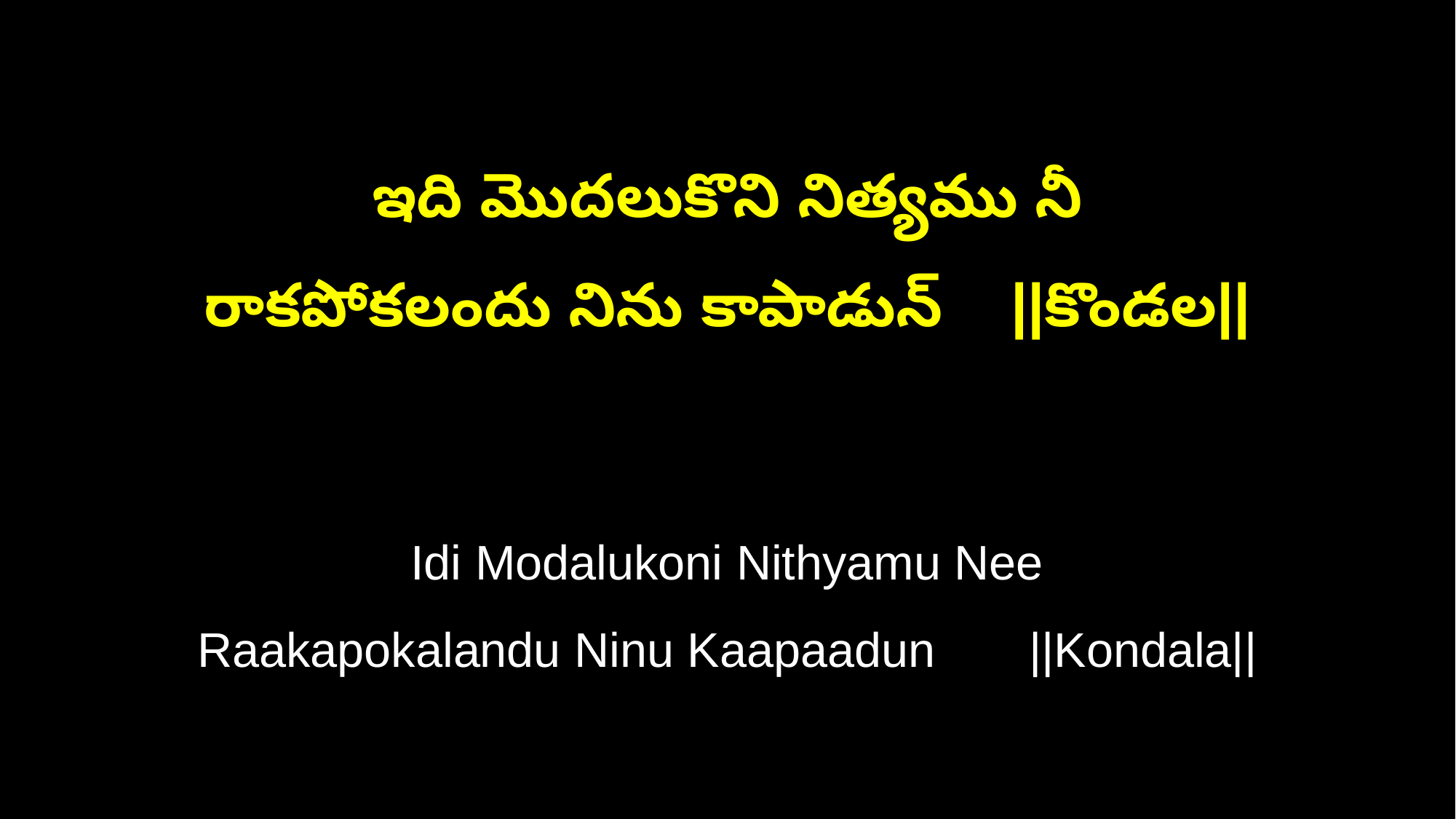

ఇది మొదలుకొని నిత్యము నీ
రాకపోకలందు నిను కాపాడున్    ||కొండల||
Idi Modalukoni Nithyamu Nee
Raakapokalandu Ninu Kaapaadun       ||Kondala||